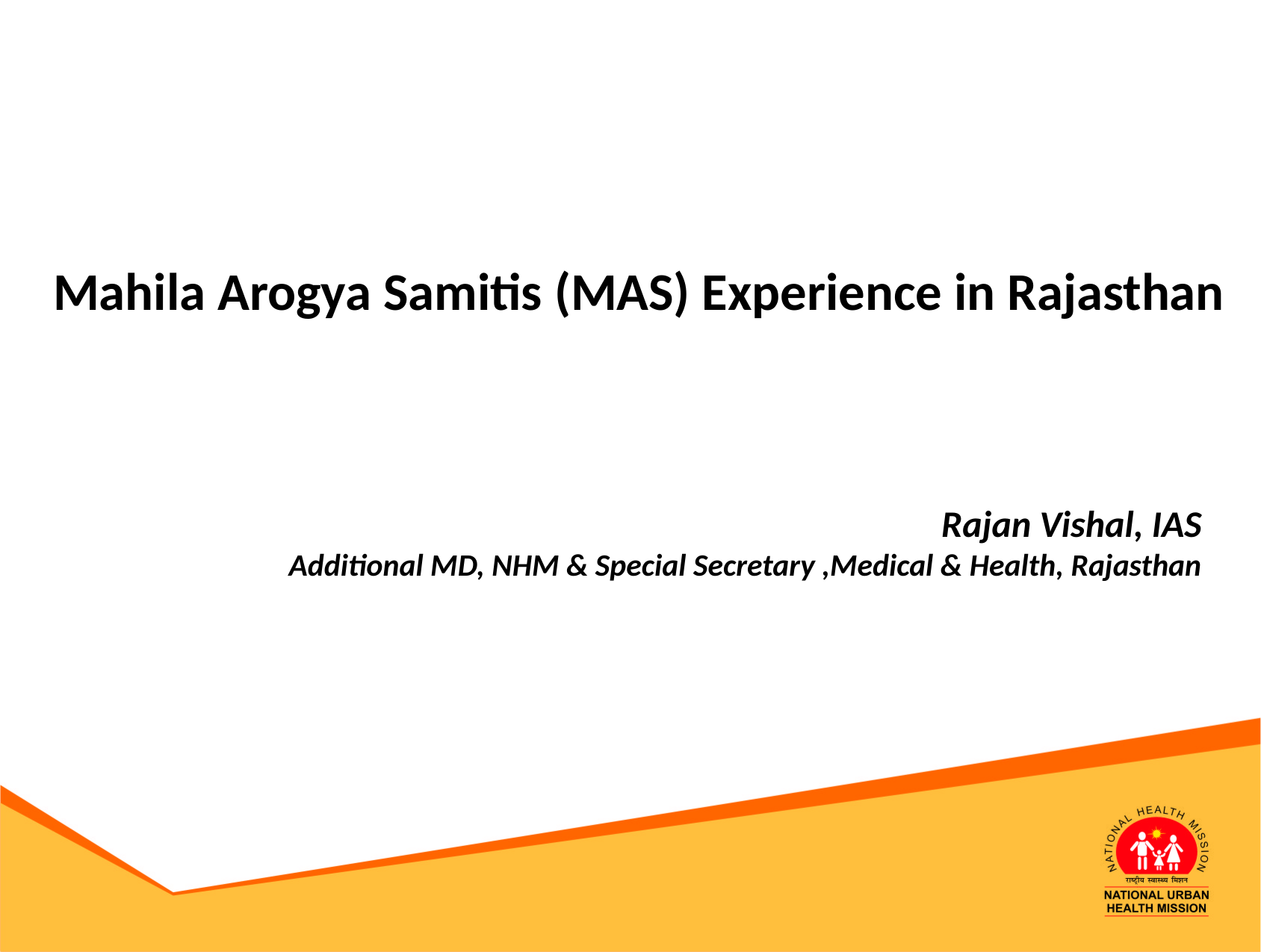

Mahila Arogya Samitis (MAS) Experience in Rajasthan
Rajan Vishal, IAS
Additional MD, NHM & Special Secretary ,Medical & Health, Rajasthan